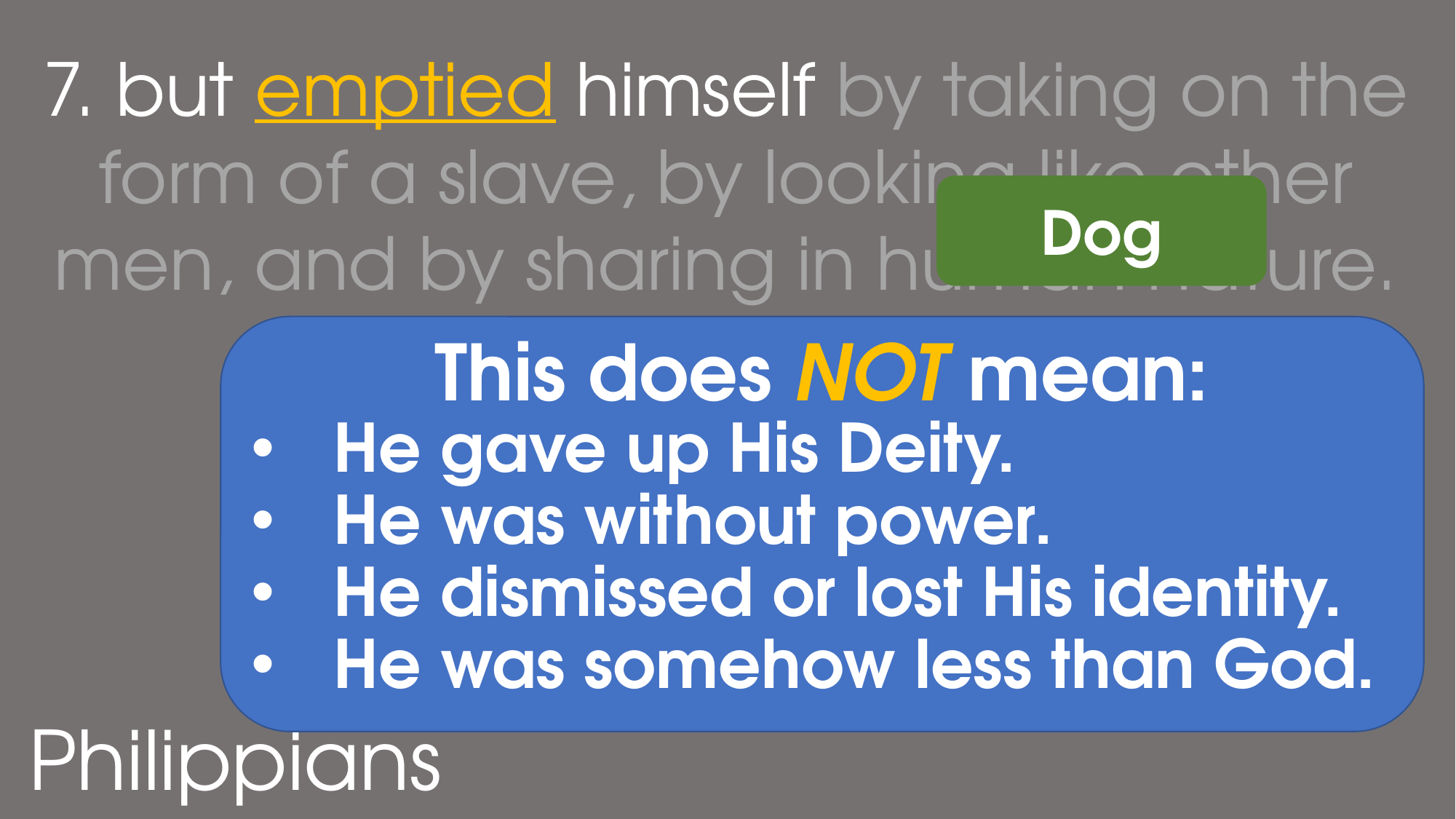

7. but emptied himself by taking on the form of a slave, by looking like other men, and by sharing in human nature.
Dog
This does NOT mean:
He gave up His Deity.
He was without power.
He dismissed or lost His identity.
He was somehow less than God.
Philippians